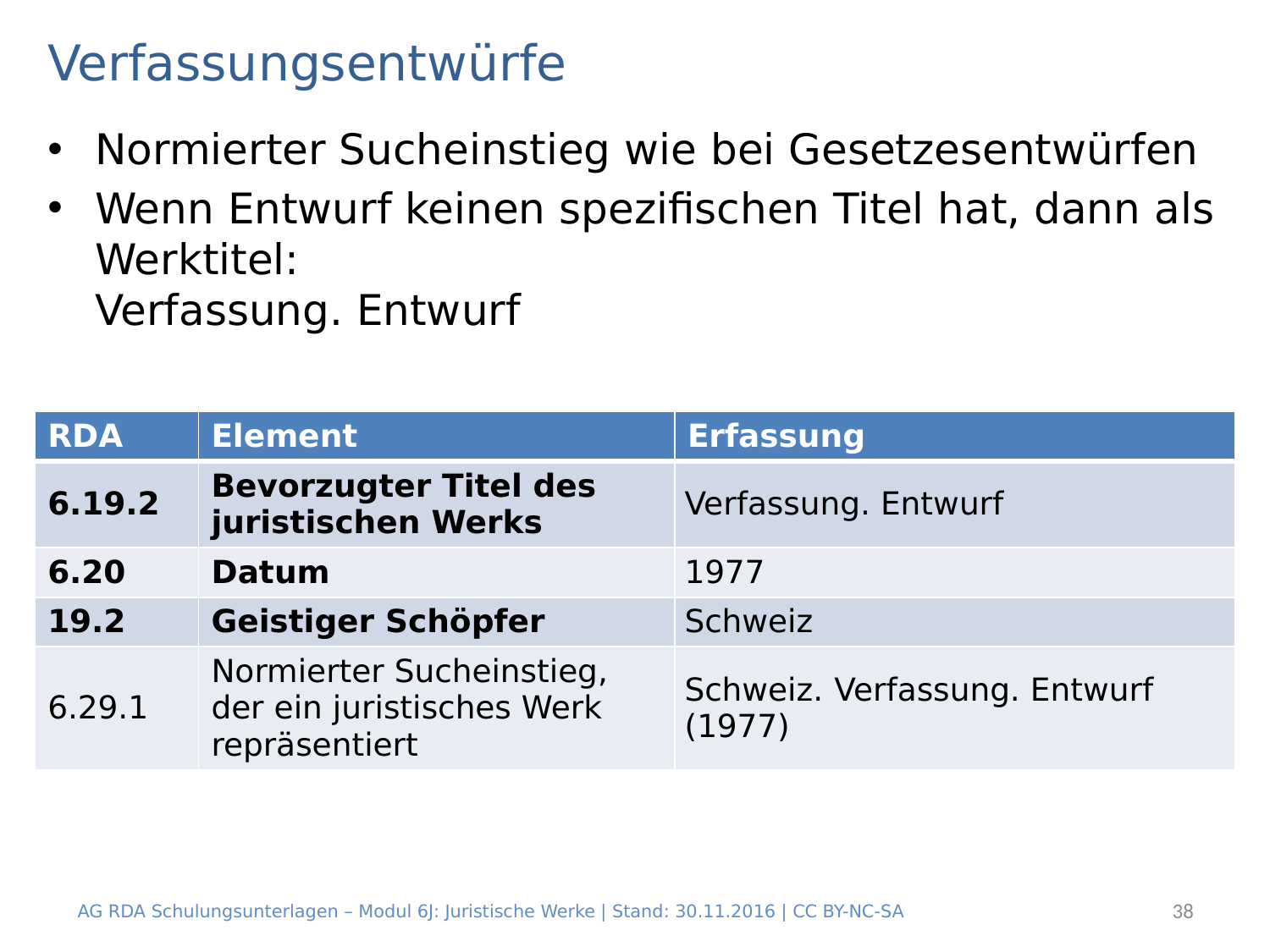

# Verfassungsentwürfe
Normierter Sucheinstieg wie bei Gesetzesentwürfen
Wenn Entwurf keinen spezifischen Titel hat, dann als Werktitel:
Verfassung. Entwurf

| RDA | Element | Erfassung |
| --- | --- | --- |
| 6.19.2 | Bevorzugter Titel des juristischen Werks | Verfassung. Entwurf |
| 6.20 | Datum | 1977 |
| 19.2 | Geistiger Schöpfer | Schweiz |
| 6.29.1 | Normierter Sucheinstieg, der ein juristisches Werk repräsentiert | Schweiz. Verfassung. Entwurf (1977) |
AG RDA Schulungsunterlagen – Modul 6J: Juristische Werke | Stand: 30.11.2016 | CC BY-NC-SA
38